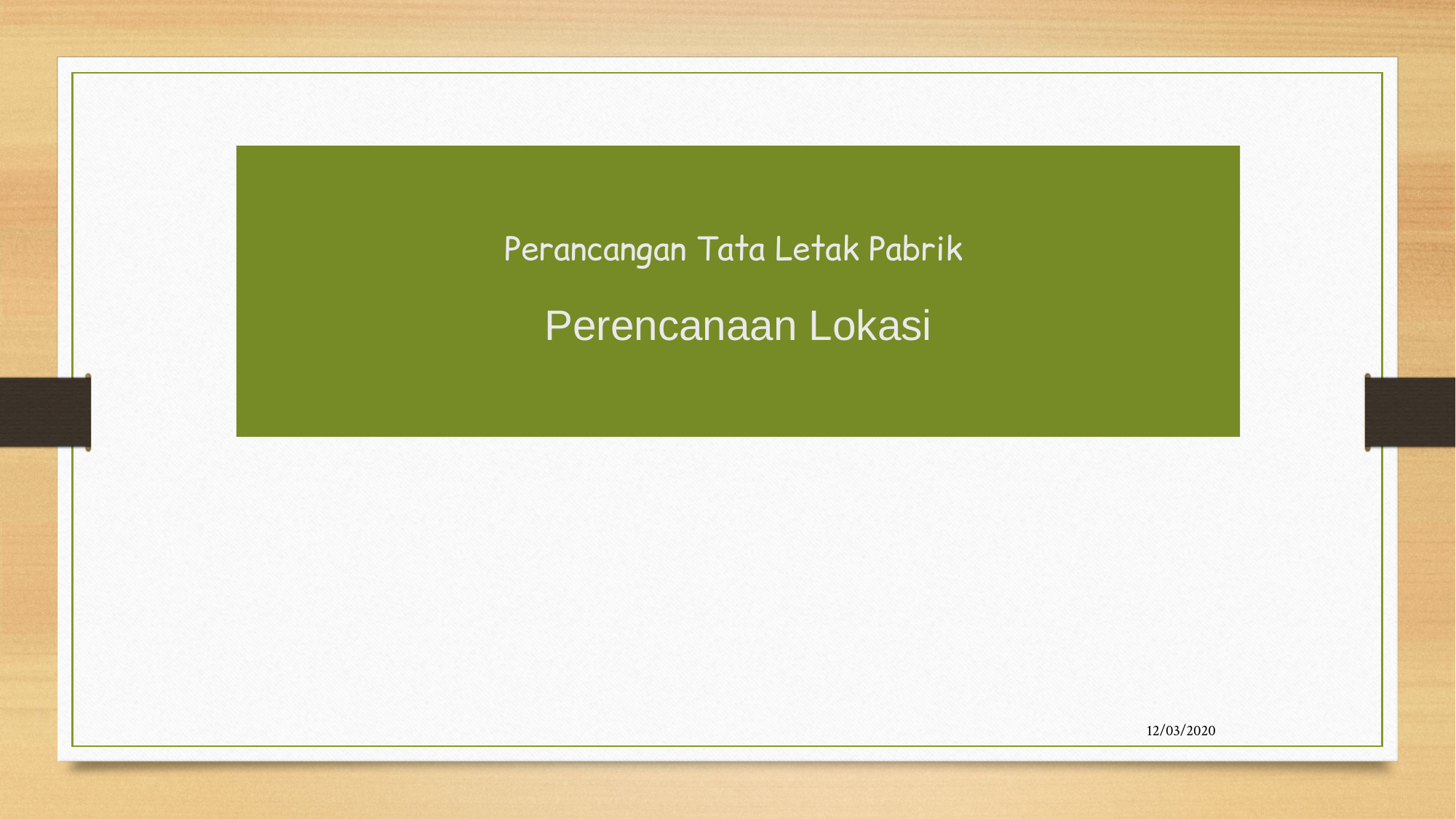

Perancangan Tata Letak Pabrik
Perencanaan Lokasi

12/03/2020